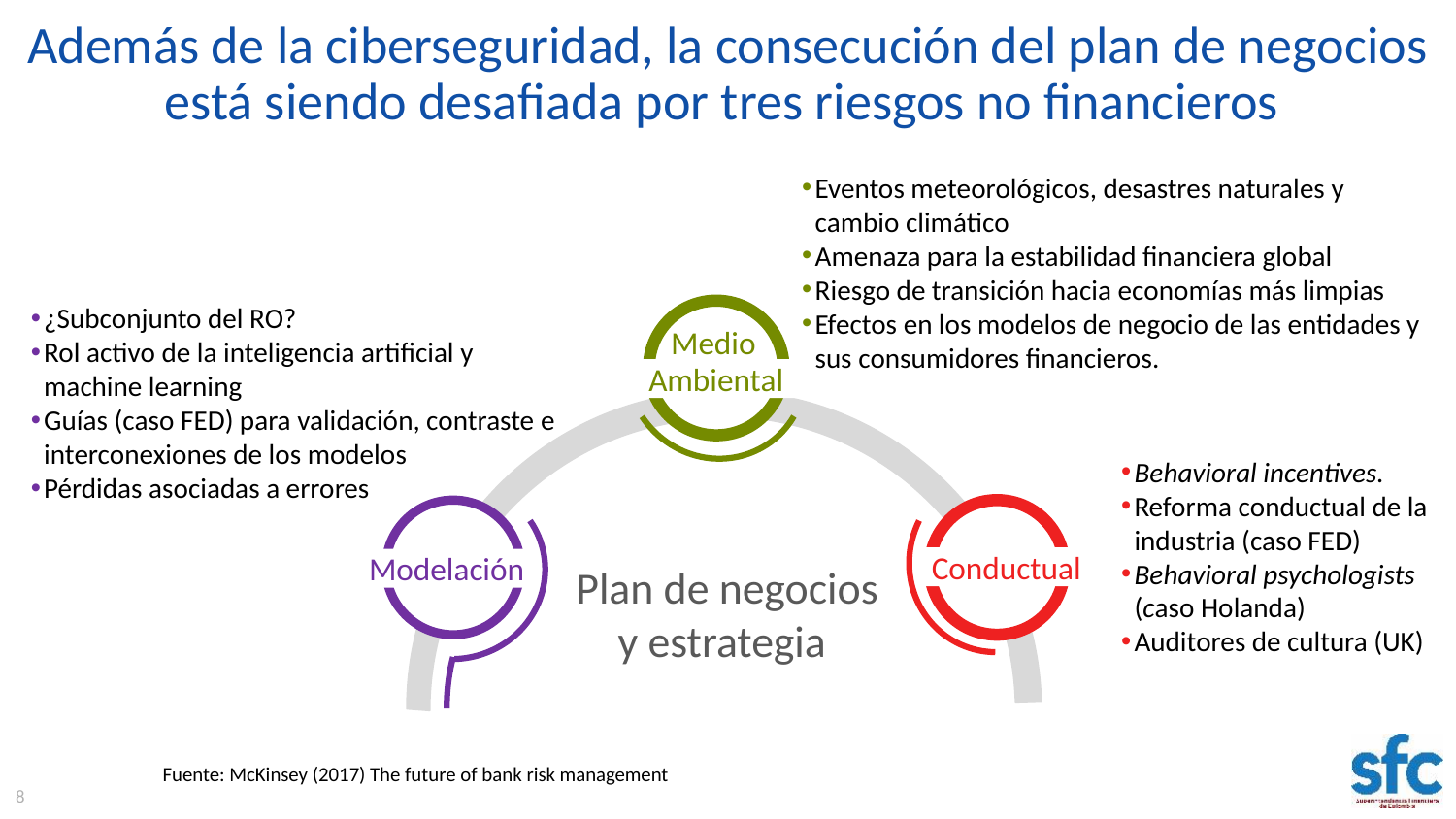

# Además de la ciberseguridad, la consecución del plan de negocios está siendo desafiada por tres riesgos no financieros
Eventos meteorológicos, desastres naturales y cambio climático
Amenaza para la estabilidad financiera global
Riesgo de transición hacia economías más limpias
Efectos en los modelos de negocio de las entidades y sus consumidores financieros.
¿Subconjunto del RO?
Rol activo de la inteligencia artificial y machine learning
Guías (caso FED) para validación, contraste e interconexiones de los modelos
Pérdidas asociadas a errores

Medio

Ambiental

Behavioral incentives.
Reforma conductual de la industria (caso FED)
Behavioral psychologists (caso Holanda)
Auditores de cultura (UK)

Modelación

Conductual
Plan de negocios y estrategia
Fuente: McKinsey (2017) The future of bank risk management
8